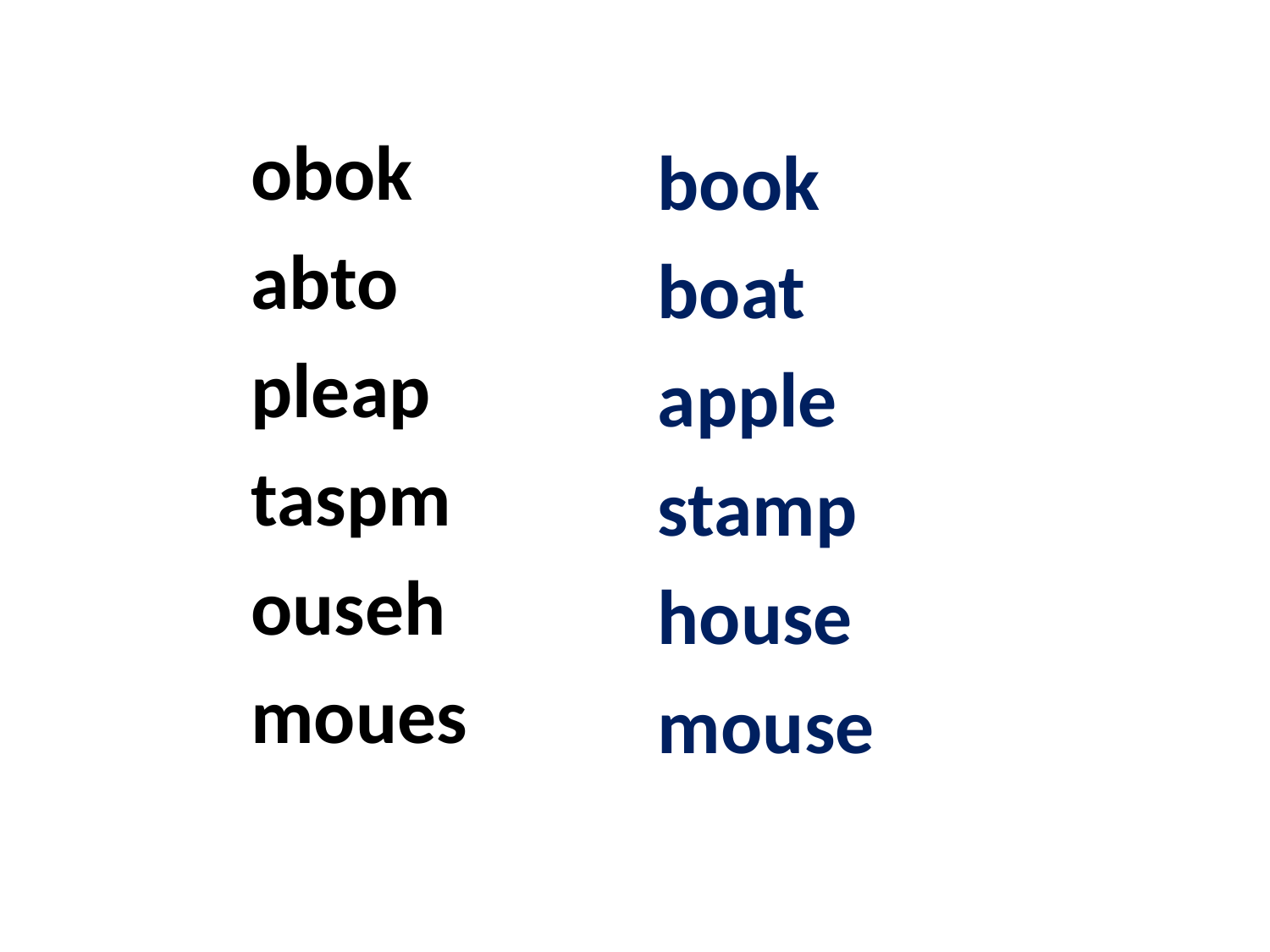

#
		obok
		abto
		pleap
		taspm
		ouseh
		moues
book
boat
apple
stamp
house
mouse